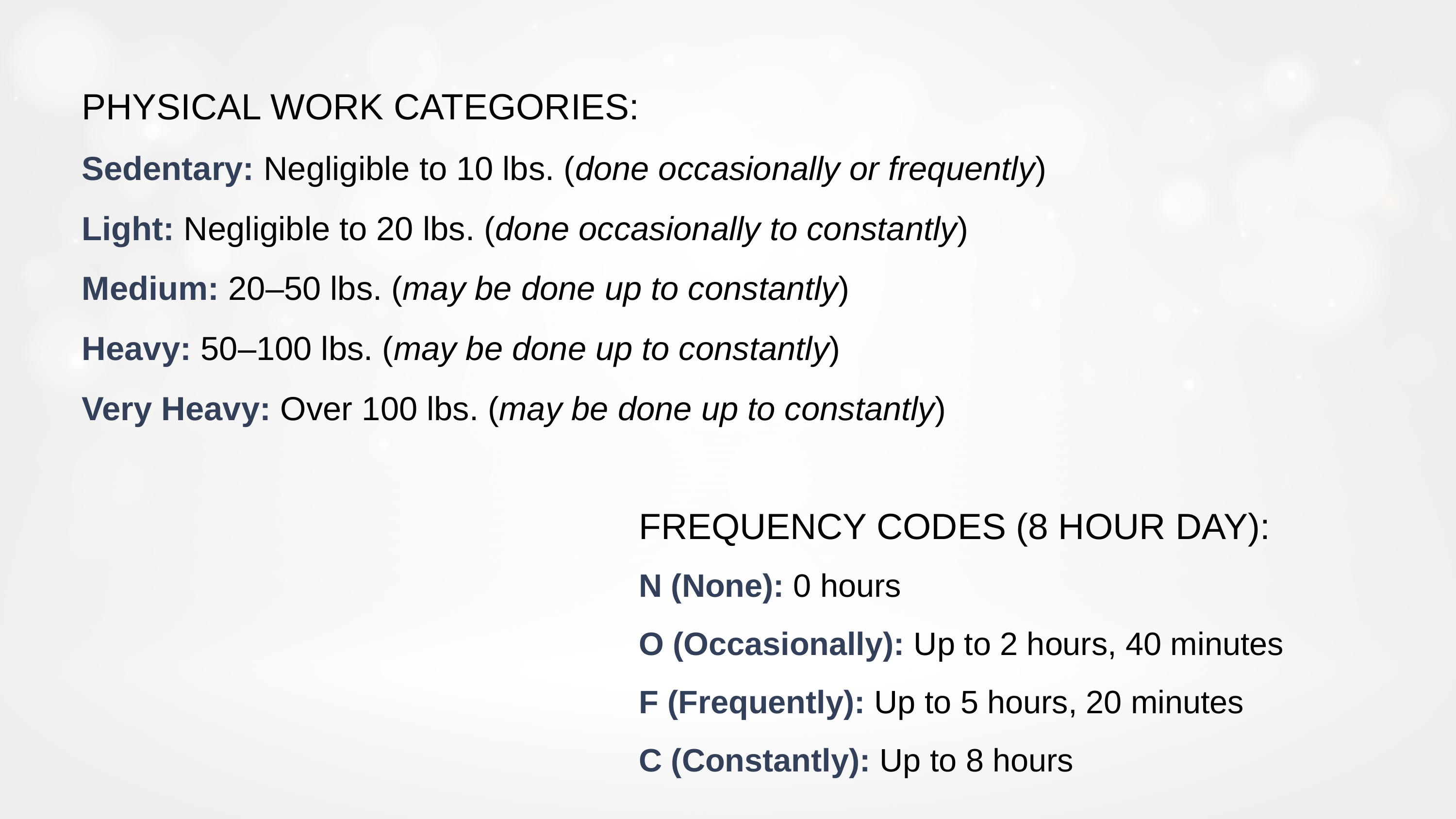

PHYSICAL WORK CATEGORIES:

Sedentary: Negligible to 10 lbs. (done occasionally or frequently)

Light: Negligible to 20 lbs. (done occasionally to constantly)

Medium: 20–50 lbs. (may be done up to constantly)

Heavy: 50–100 lbs. (may be done up to constantly)

Very Heavy: Over 100 lbs. (may be done up to constantly)
FREQUENCY CODES (8 HOUR DAY):

N (None): 0 hours

O (Occasionally): Up to 2 hours, 40 minutes

F (Frequently): Up to 5 hours, 20 minutes

C (Constantly): Up to 8 hours